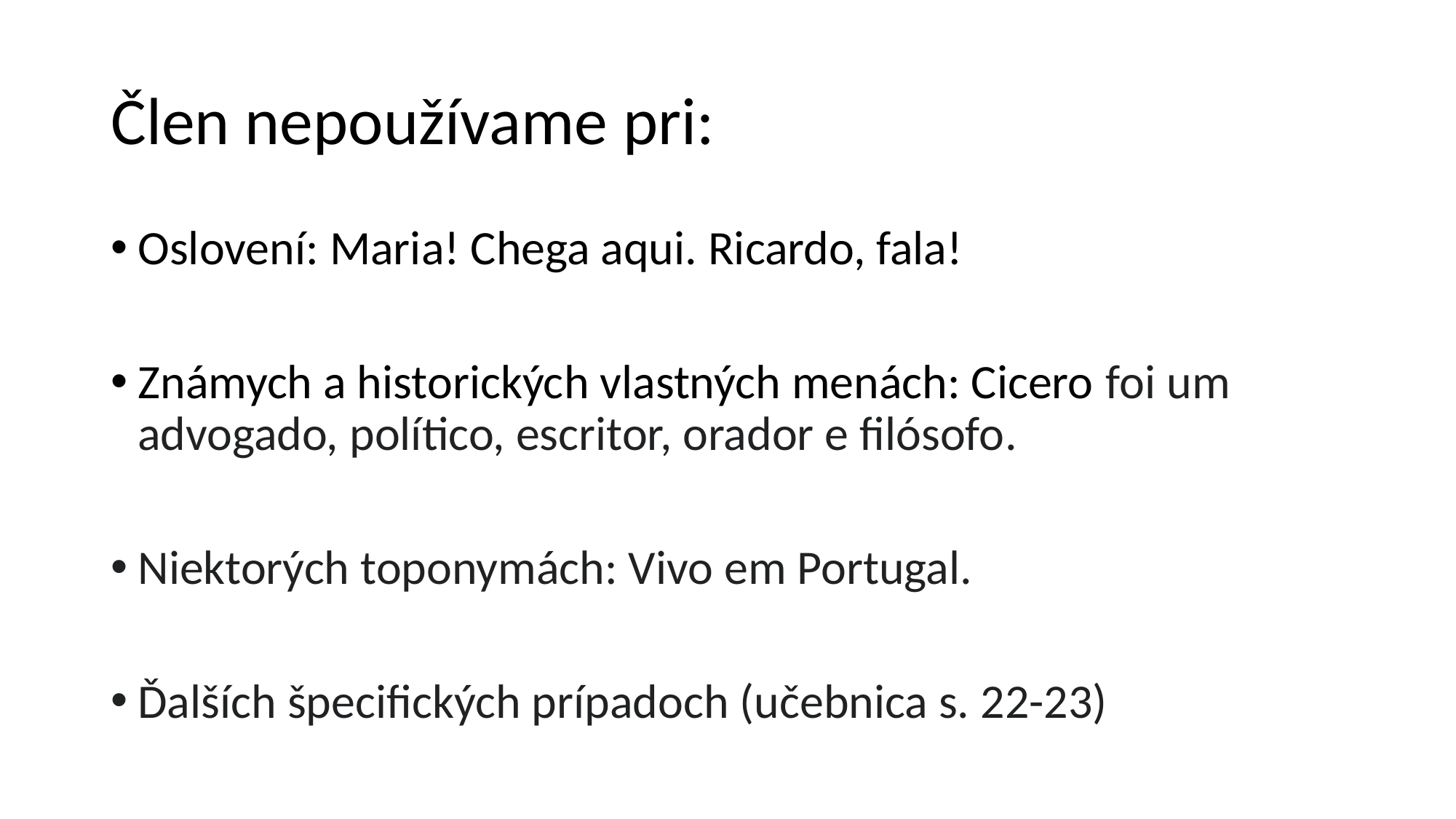

# Člen nepoužívame pri:
Oslovení: Maria! Chega aqui. Ricardo, fala!

Známych a historických vlastných menách: Cicero foi um advogado, político, escritor, orador e filósofo.

Niektorých toponymách: Vivo em Portugal.

Ďalších špecifických prípadoch (učebnica s. 22-23)